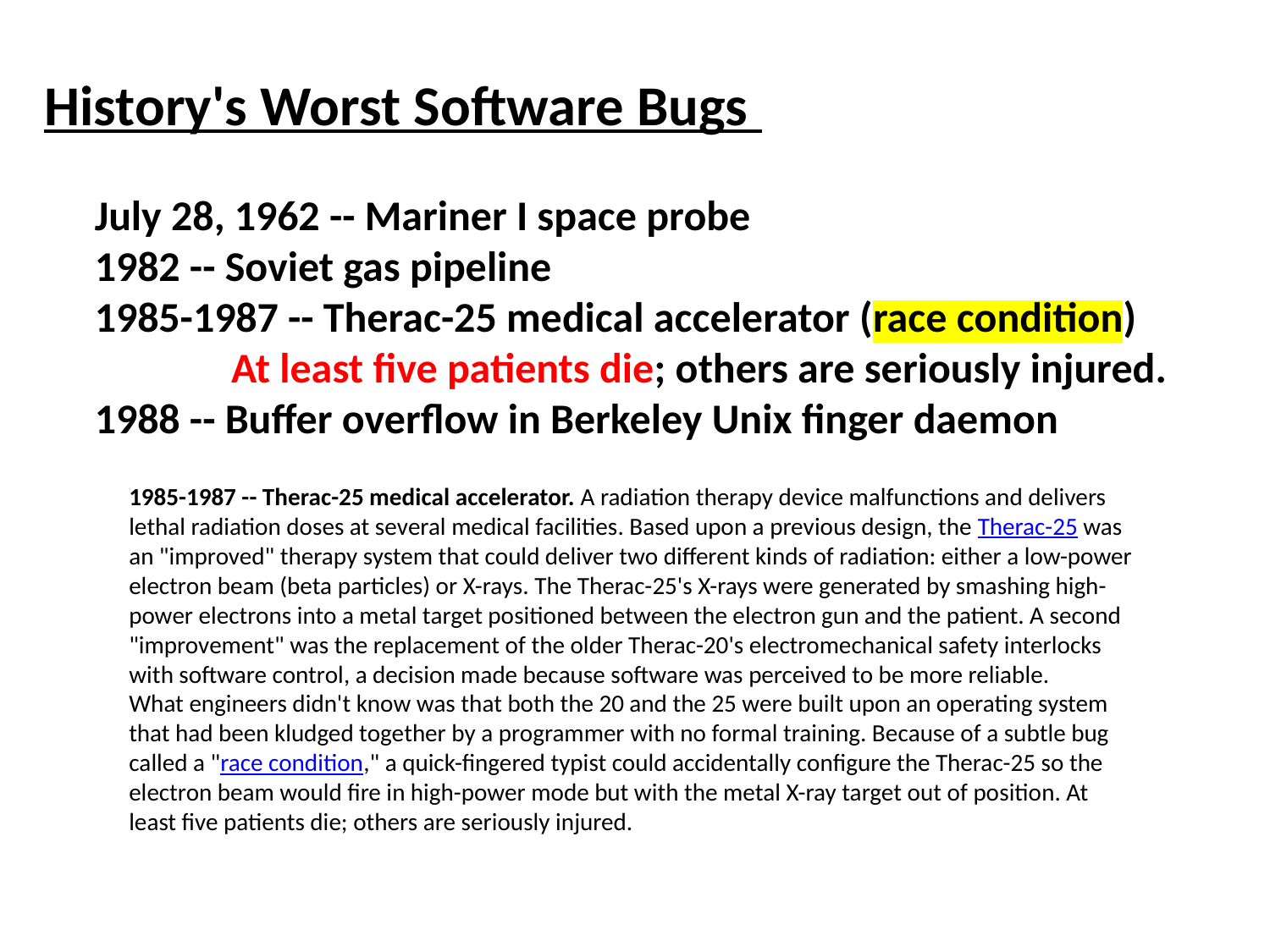

History's Worst Software Bugs
July 28, 1962 -- Mariner I space probe
1982 -- Soviet gas pipeline
1985-1987 -- Therac-25 medical accelerator (race condition)
	 At least five patients die; others are seriously injured.
1988 -- Buffer overflow in Berkeley Unix finger daemon
1985-1987 -- Therac-25 medical accelerator. A radiation therapy device malfunctions and delivers lethal radiation doses at several medical facilities. Based upon a previous design, the Therac-25 was an "improved" therapy system that could deliver two different kinds of radiation: either a low-power electron beam (beta particles) or X-rays. The Therac-25's X-rays were generated by smashing high-power electrons into a metal target positioned between the electron gun and the patient. A second "improvement" was the replacement of the older Therac-20's electromechanical safety interlocks with software control, a decision made because software was perceived to be more reliable.
What engineers didn't know was that both the 20 and the 25 were built upon an operating system that had been kludged together by a programmer with no formal training. Because of a subtle bug called a "race condition," a quick-fingered typist could accidentally configure the Therac-25 so the electron beam would fire in high-power mode but with the metal X-ray target out of position. At least five patients die; others are seriously injured.